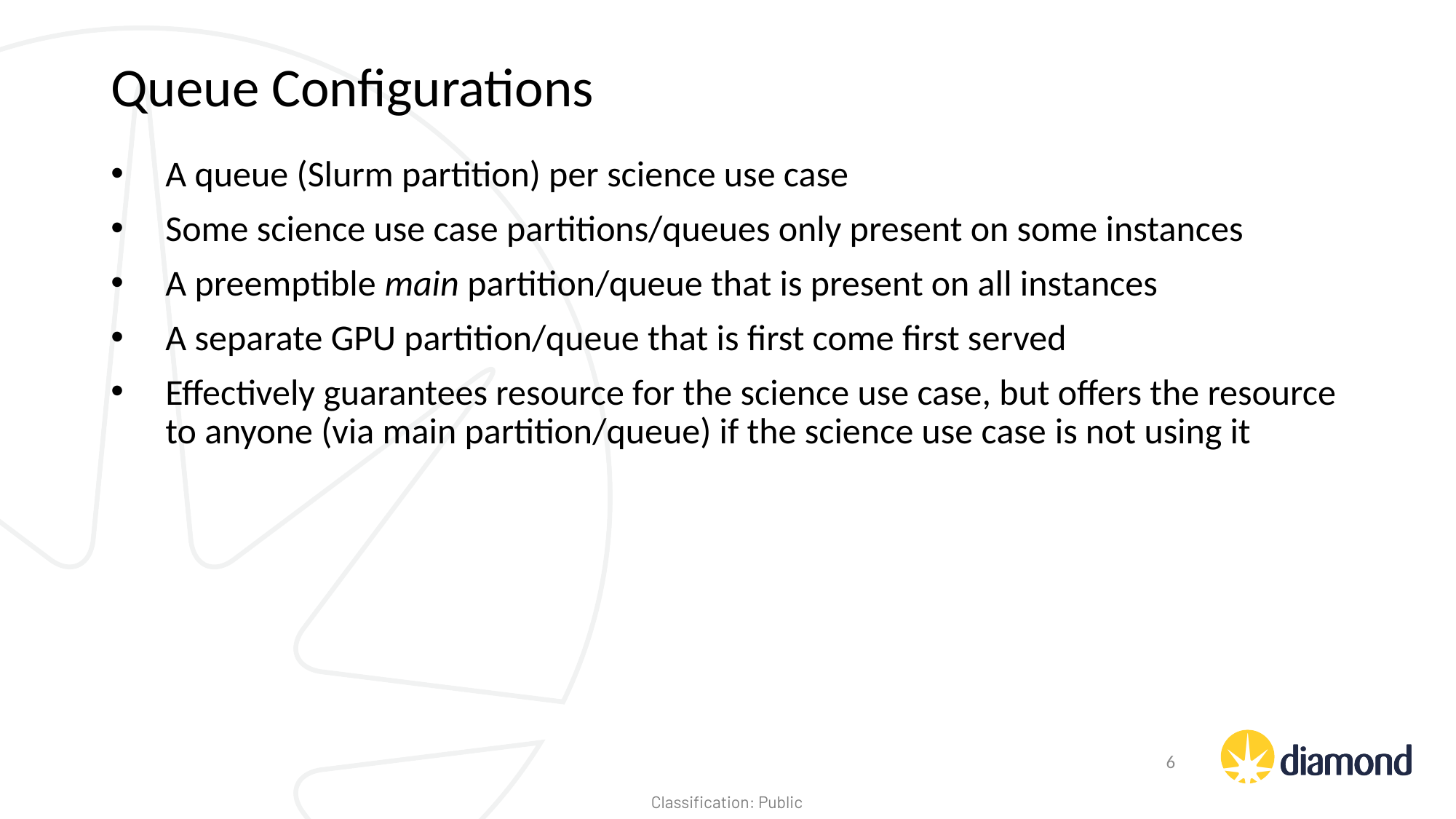

# Queue Configurations
A queue (Slurm partition) per science use case
Some science use case partitions/queues only present on some instances
A preemptible main partition/queue that is present on all instances
A separate GPU partition/queue that is first come first served
Effectively guarantees resource for the science use case, but offers the resource to anyone (via main partition/queue) if the science use case is not using it

6